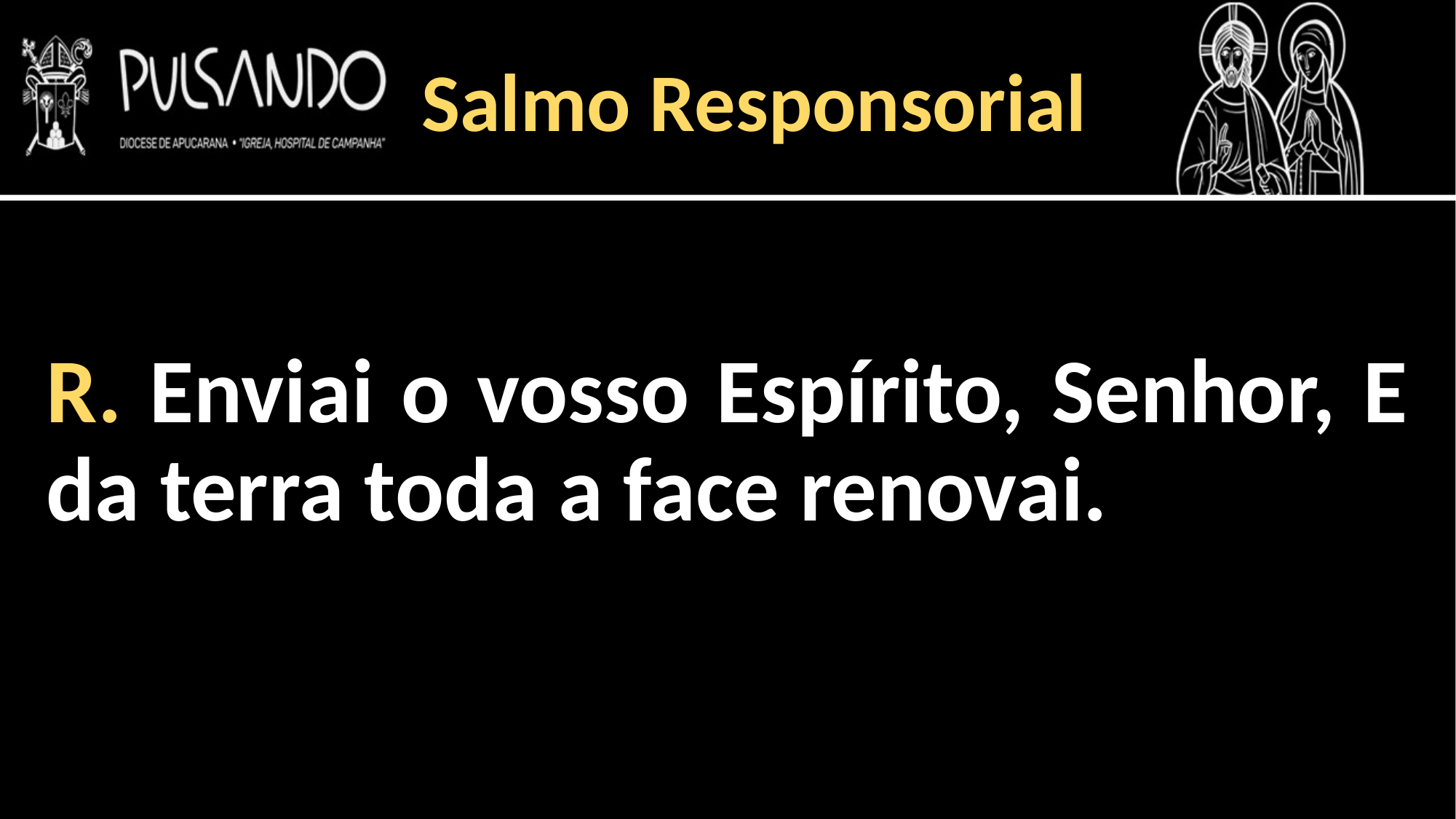

Salmo Responsorial

R. Enviai o vosso Espírito, Senhor, E da terra toda a face renovai.